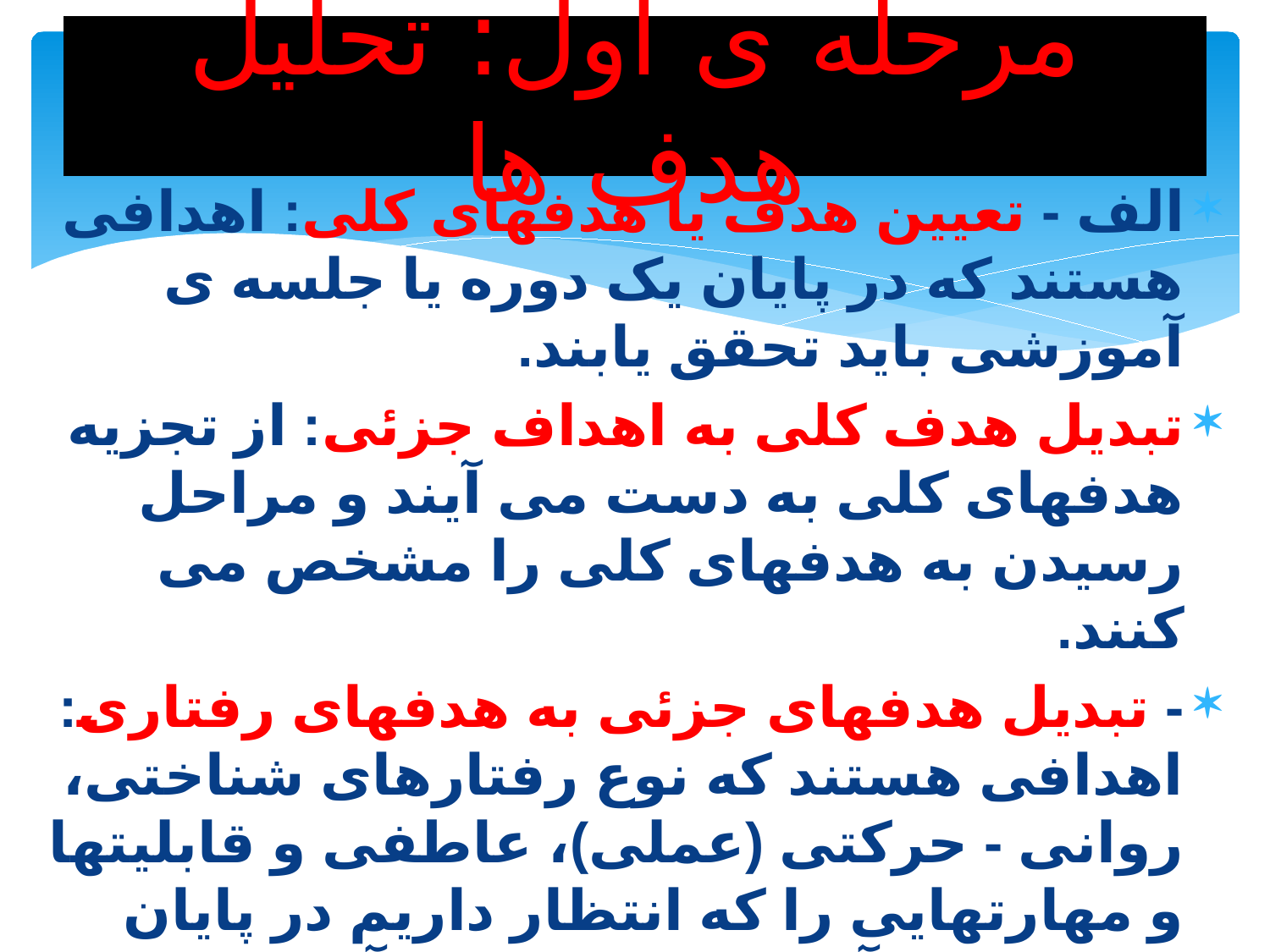

# مرحله ی اول: تحليل هدف ها
الف - تعیین هدف یا هدفهای کلی: اهدافی هستند که در پایان یک دوره یا جلسه ی آموزشی باید تحقق یابند.
تبدیل هدف کلی به اهداف جزئی: از تجزیه هدفهای کلی به دست می آیند و مراحل رسیدن به هدفهای کلی را مشخص می کنند.
- تبدیل هدفهای جزئی به هدفهای رفتاری: اهدافی هستند که نوع رفتارهای شناختی، روانی - حرکتی (عملی)، عاطفی و قابلیتها و مهارتهایی را که انتظار داریم در پایان یک فعالیت آموزشی در دانش آموزان ایجاد شود، به دقّت بیان می کنند.